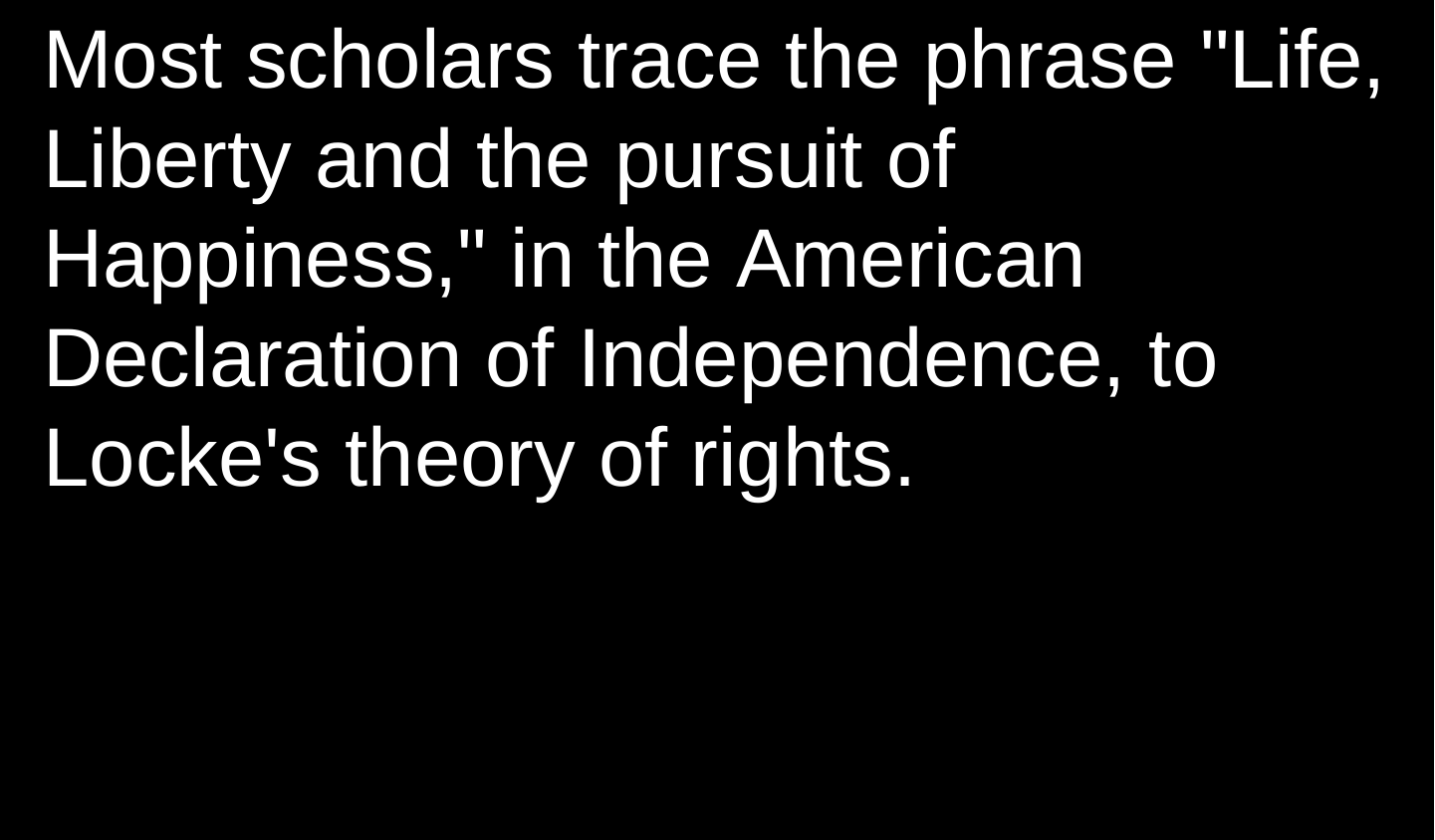

Most scholars trace the phrase "Life, Liberty and the pursuit of Happiness," in the American Declaration of Independence, to Locke's theory of rights.